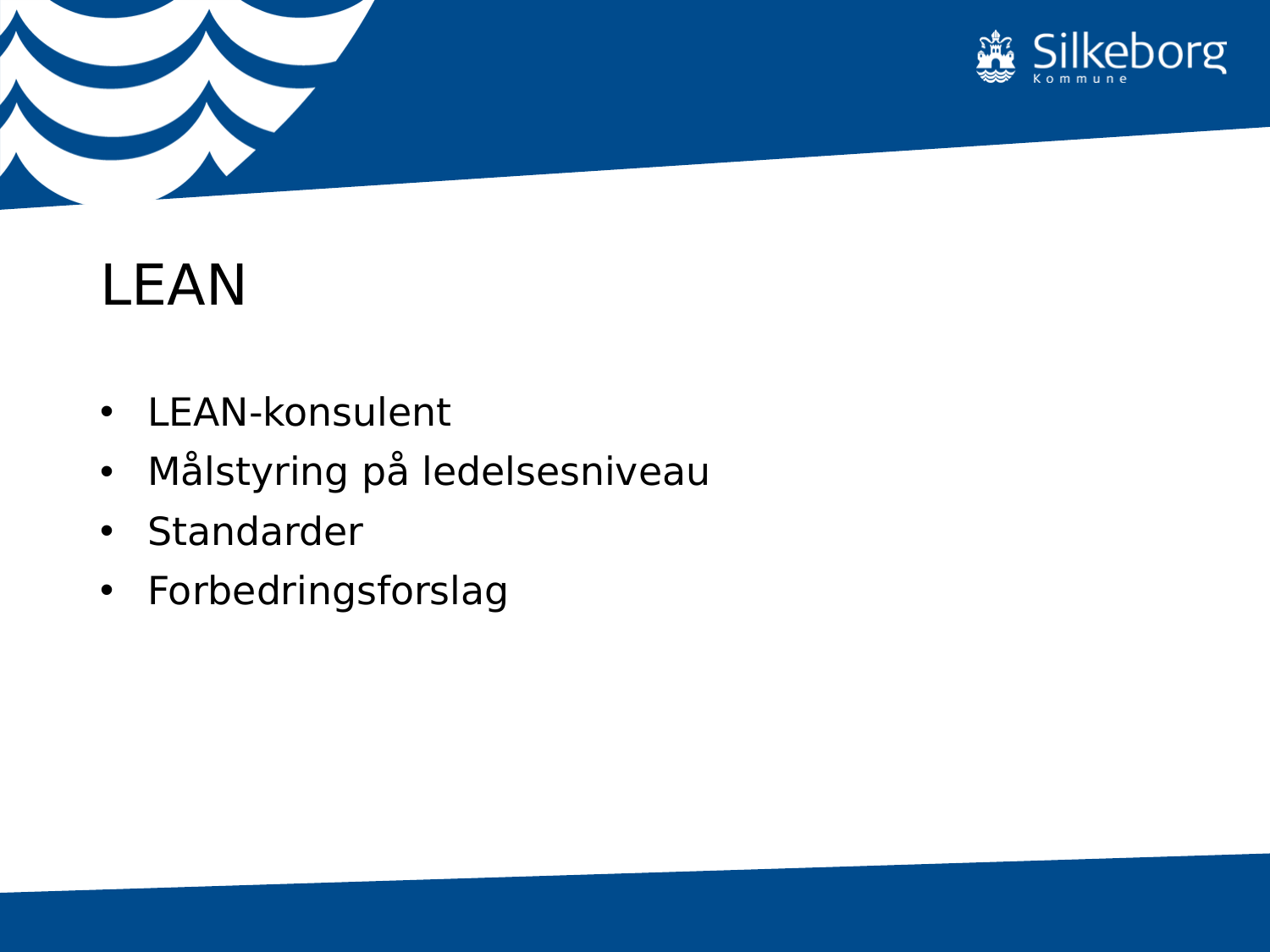

LEAN

LEAN-konsulent
Målstyring på ledelsesniveau
Standarder
Forbedringsforslag